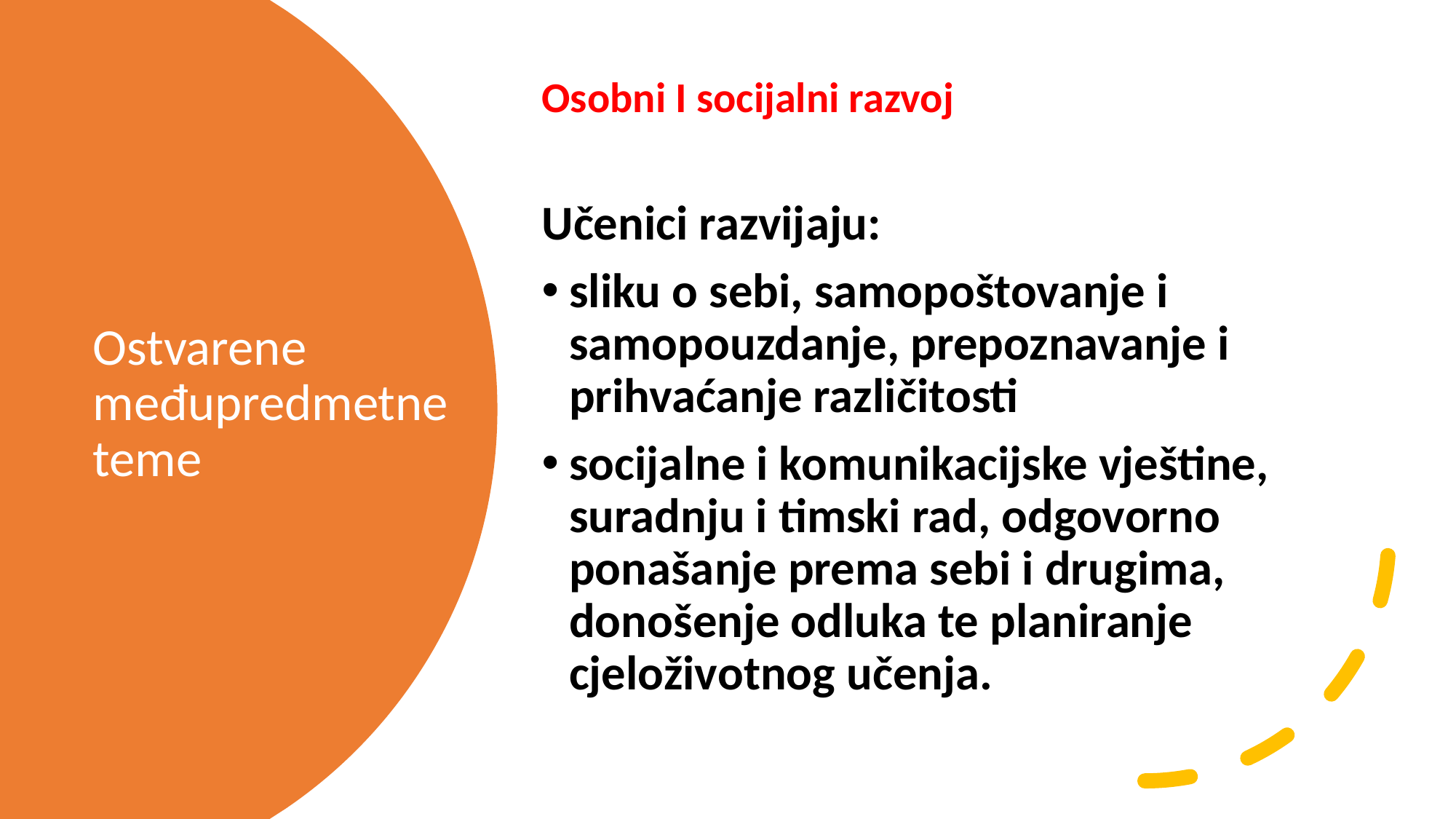

Osobni I socijalni razvoj

Učenici razvijaju:
sliku o sebi, samopoštovanje i samopouzdanje, prepoznavanje i prihvaćanje različitosti
socijalne i komunikacijske vještine, suradnju i timski rad, odgovorno ponašanje prema sebi i drugima, donošenje odluka te planiranje cjeloživotnog učenja.

# Ostvarene međupredmetne teme